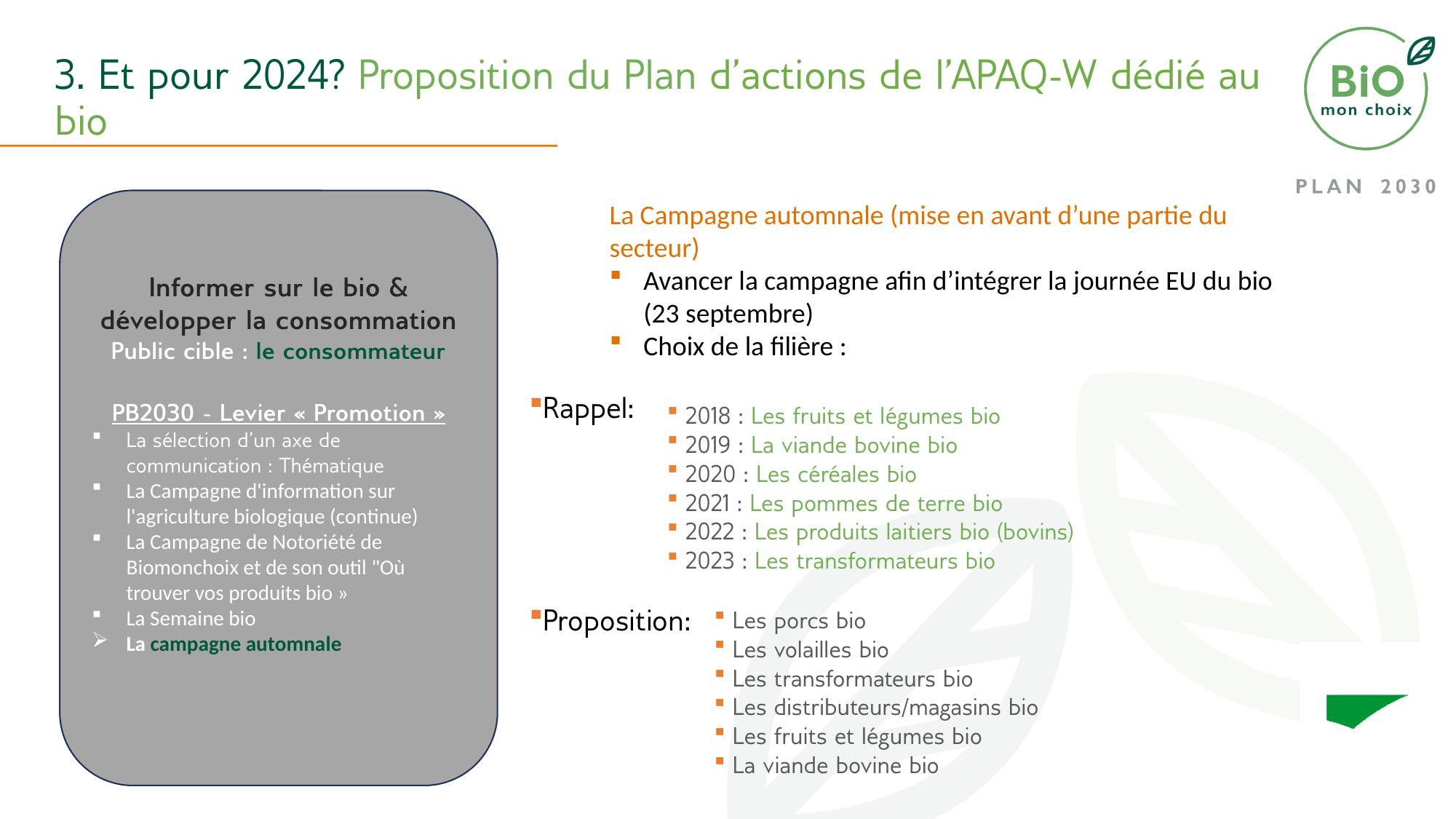

# 3. Et pour 2024? Proposition du Plan d’actions de l’APAQ-W dédié au bio

Informer sur le bio & développer la consommation
Public cible : le consommateur

PB2030 - Levier « Promotion »
La sélection d’un axe de communication : Thématique
La Campagne d'information sur l'agriculture biologique (continue)
La Campagne de Notoriété de Biomonchoix et de son outil "Où trouver vos produits bio »
La Semaine bio
La campagne automnale

La Campagne automnale (mise en avant d’une partie du secteur)
Avancer la campagne afin d’intégrer la journée EU du bio (23 septembre)
Choix de la filière :
Rappel:

 2018 : Les fruits et légumes bio
 2019 : La viande bovine bio
 2020 : Les céréales bio
 2021 : Les pommes de terre bio
 2022 : Les produits laitiers bio (bovins)
 2023 : Les transformateurs bio
Proposition:
 Les porcs bio
 Les volailles bio
 Les transformateurs bio
 Les distributeurs/magasins bio
 Les fruits et légumes bio
 La viande bovine bio